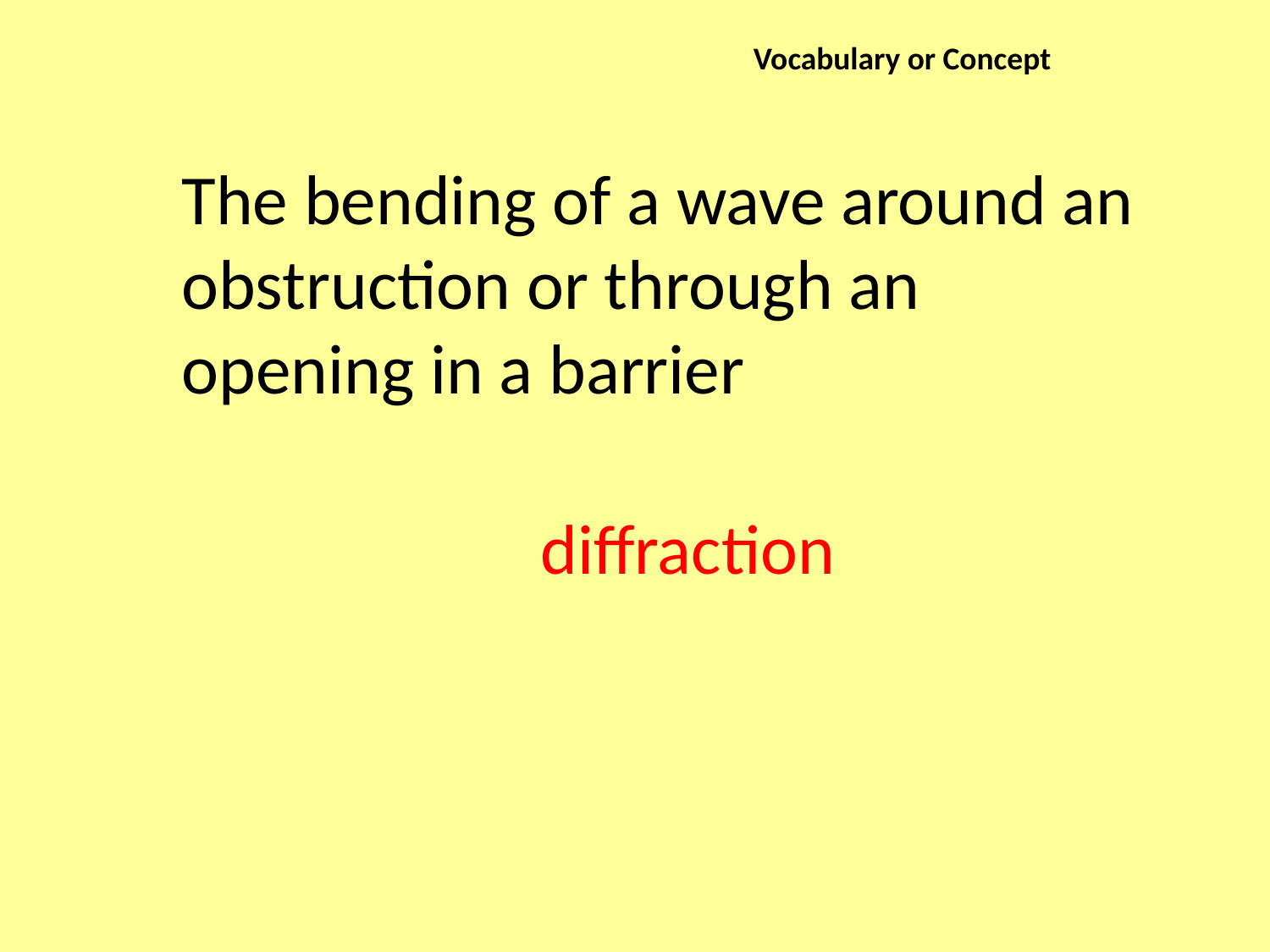

Vocabulary or Concept
The bending of a wave around an obstruction or through an opening in a barrier
diffraction